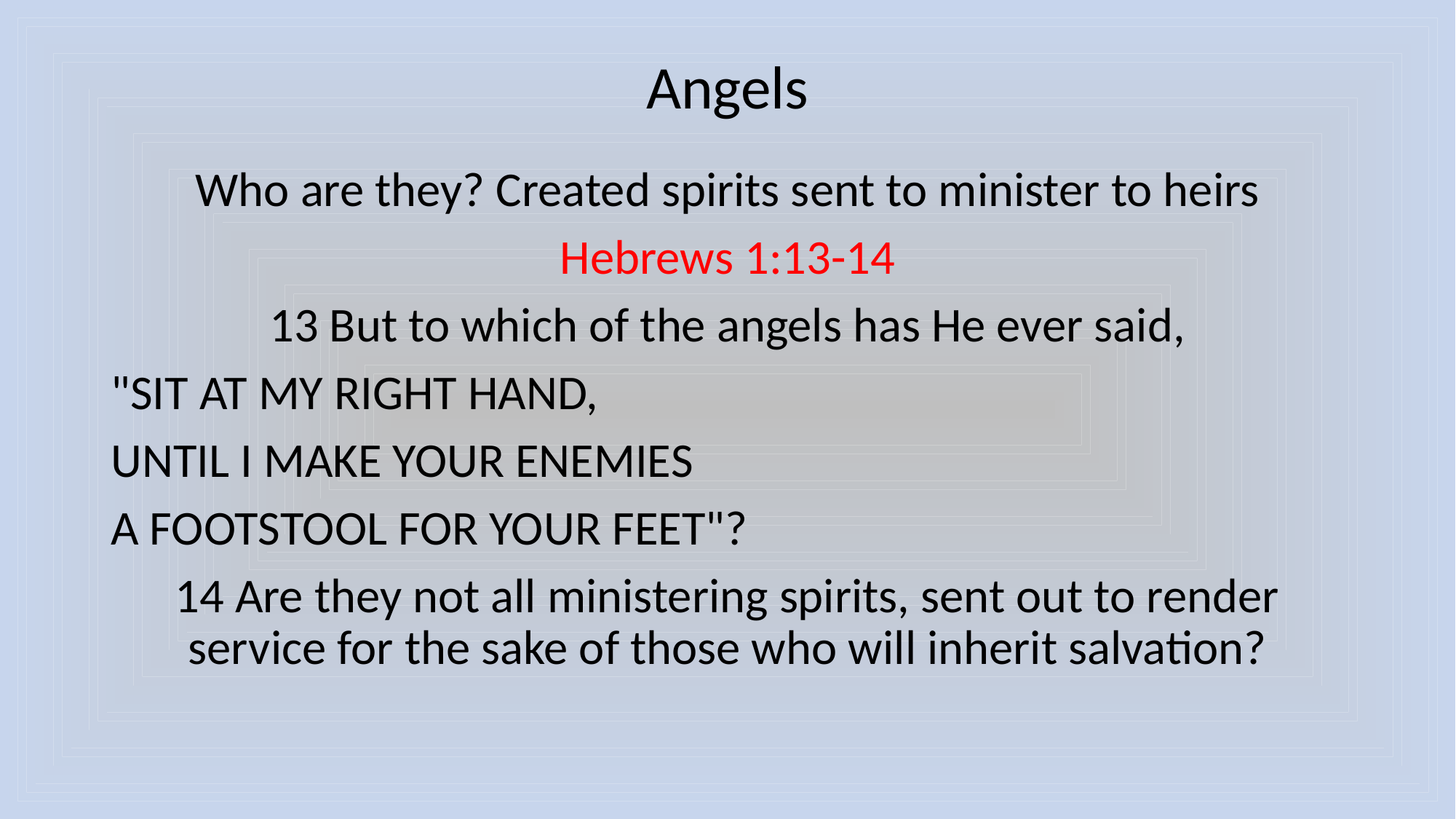

# Angels
Who are they? Created spirits sent to minister to heirs
Hebrews 1:13-14
13 But to which of the angels has He ever said,
"SIT AT MY RIGHT HAND,
UNTIL I MAKE YOUR ENEMIES
A FOOTSTOOL FOR YOUR FEET"?
14 Are they not all ministering spirits, sent out to render service for the sake of those who will inherit salvation?